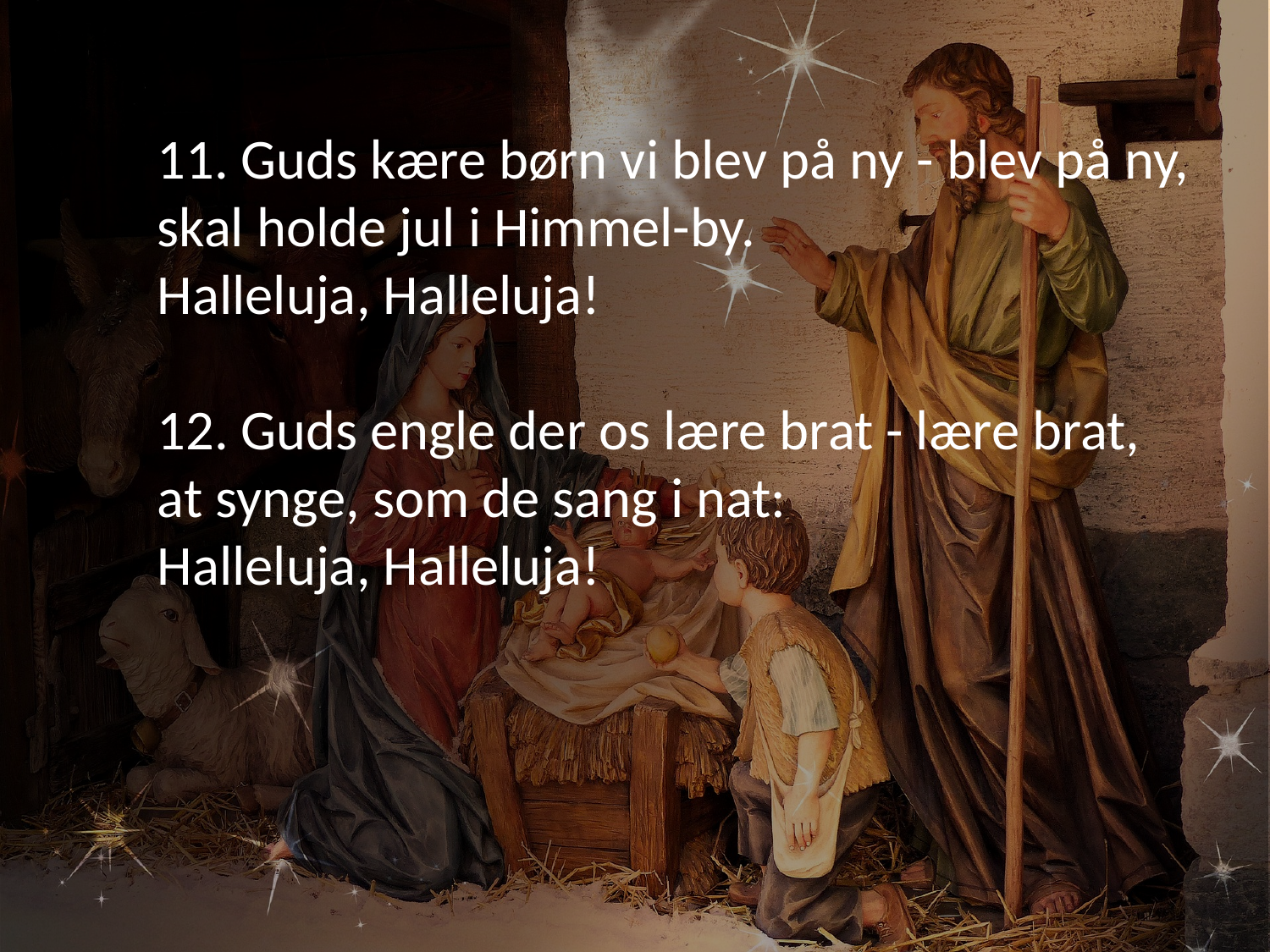

11. Guds kære børn vi blev på ny - blev på ny,
skal holde jul i Himmel-by.
Halleluja, Halleluja!

12. Guds engle der os lære brat - lære brat,
at synge, som de sang i nat:
Halleluja, Halleluja!